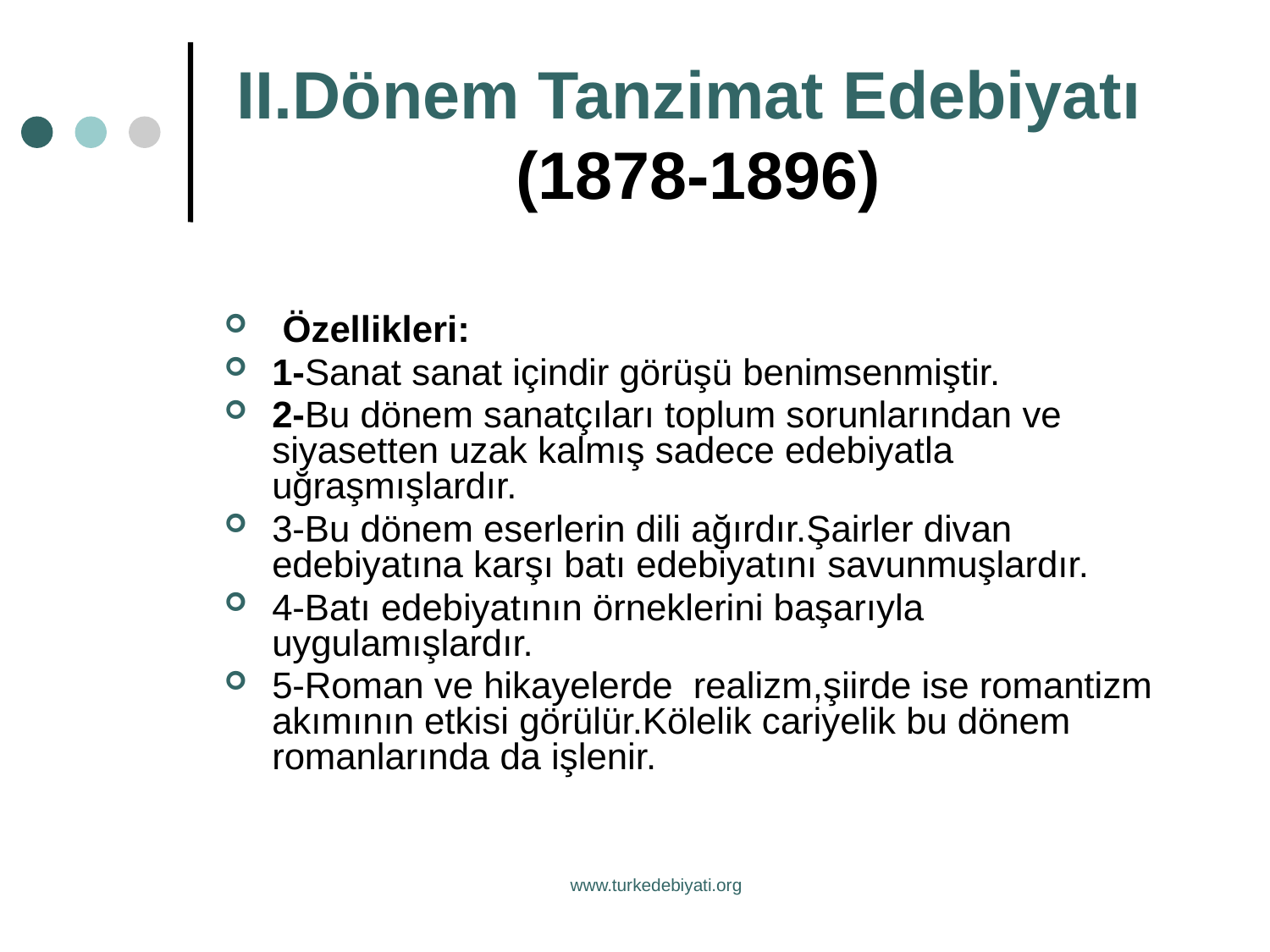

# II.Dönem Tanzimat Edebiyatı (1878-1896)

 Özellikleri:
1-Sanat sanat içindir görüşü benimsenmiştir.
2-Bu dönem sanatçıları toplum sorunlarından ve siyasetten uzak kalmış sadece edebiyatla uğraşmışlardır.
3-Bu dönem eserlerin dili ağırdır.Şairler divan edebiyatına karşı batı edebiyatını savunmuşlardır.
4-Batı edebiyatının örneklerini başarıyla uygulamışlardır.
5-Roman ve hikayelerde  realizm,şiirde ise romantizm akımının etkisi görülür.Kölelik cariyelik bu dönem romanlarında da işlenir.

www.turkedebiyati.org